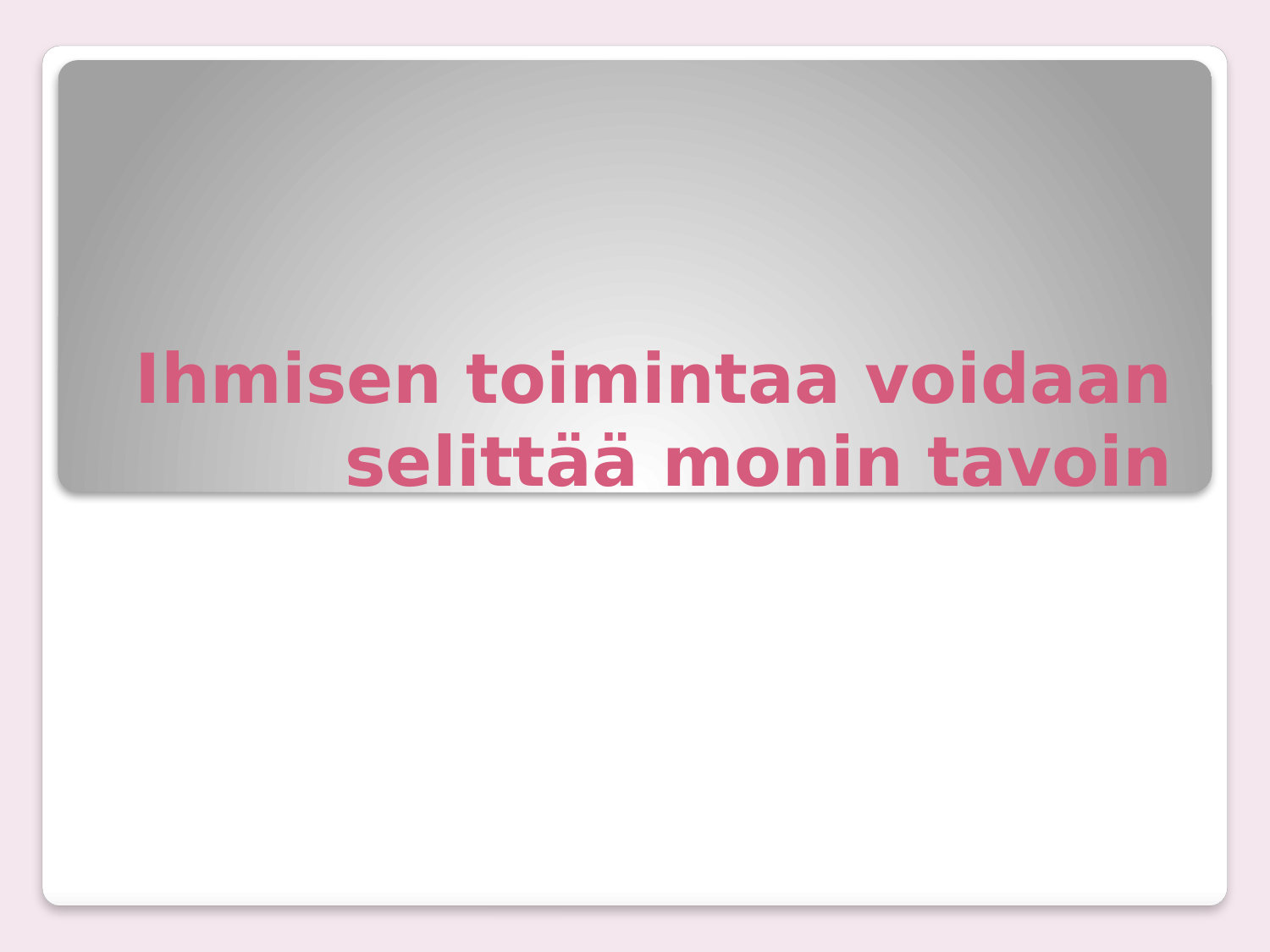

# Ihmisen toimintaa voidaan selittää monin tavoin